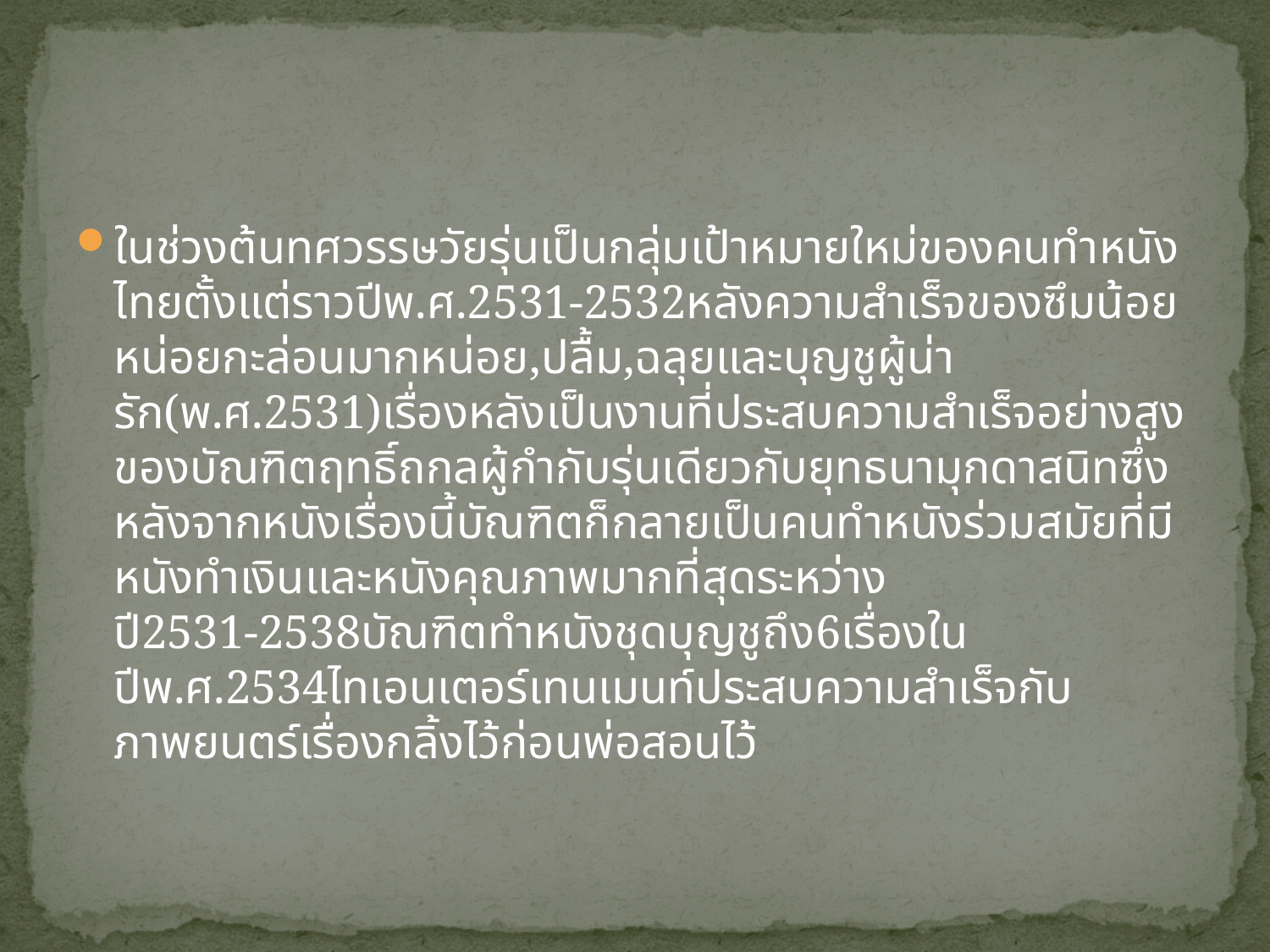

#
ในช่วงต้นทศวรรษวัยรุ่นเป็นกลุ่มเป้าหมายใหม่ของคนทำหนังไทยตั้งแต่ราวปีพ.ศ.2531-2532หลังความสำเร็จของซึมน้อยหน่อยกะล่อนมากหน่อย,ปลื้ม,ฉลุยและบุญชูผู้น่ารัก(พ.ศ.2531)เรื่องหลังเป็นงานที่ประสบความสำเร็จอย่างสูงของบัณฑิตฤทธิ์ถกลผู้กำกับรุ่นเดียวกับยุทธนามุกดาสนิทซึ่งหลังจากหนังเรื่องนี้บัณฑิตก็กลายเป็นคนทำหนังร่วมสมัยที่มีหนังทำเงินและหนังคุณภาพมากที่สุดระหว่างปี2531-2538บัณฑิตทำหนังชุดบุญชูถึง6เรื่องในปีพ.ศ.2534ไทเอนเตอร์เทนเมนท์ประสบความสำเร็จกับภาพยนตร์เรื่องกลิ้งไว้ก่อนพ่อสอนไว้